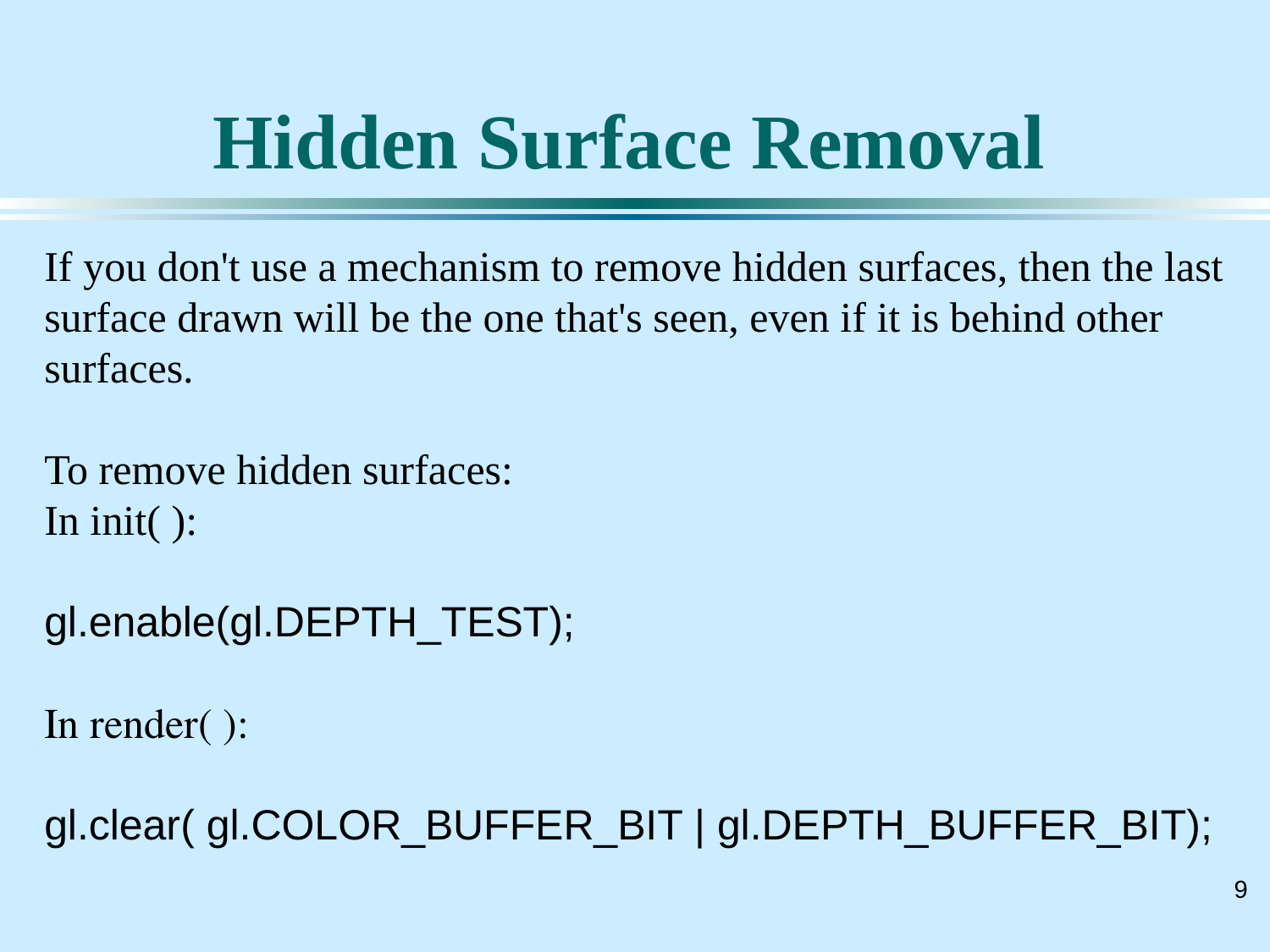

# Hidden Surface Removal
If you don't use a mechanism to remove hidden surfaces, then the last surface drawn will be the one that's seen, even if it is behind other surfaces.

To remove hidden surfaces:
In init( ):

gl.enable(gl.DEPTH_TEST);

In render( ):

gl.clear( gl.COLOR_BUFFER_BIT | gl.DEPTH_BUFFER_BIT);